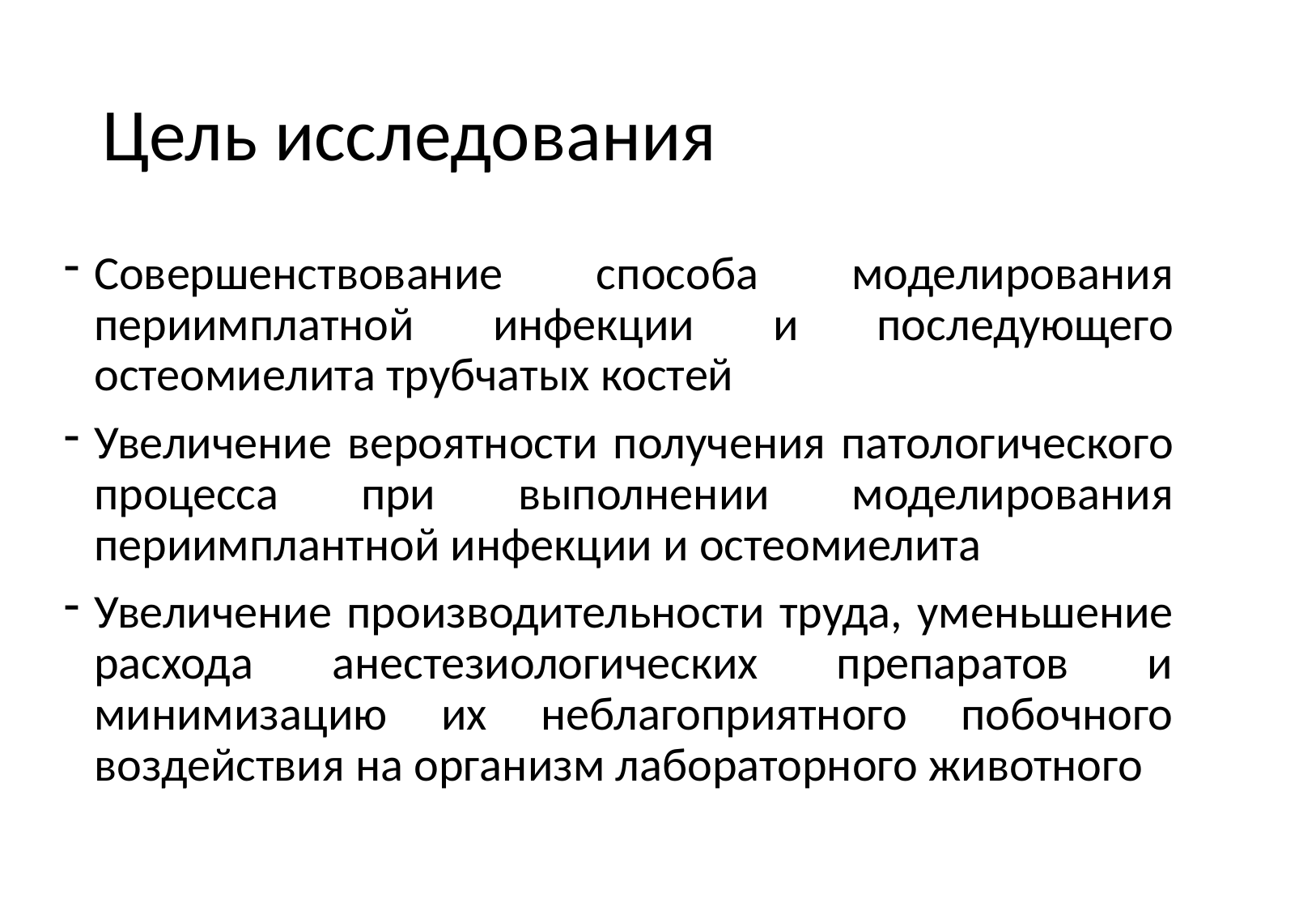

# Цель исследования
Совершенствование способа моделирования периимплатной инфекции и последующего остеомиелита трубчатых костей
Увеличение вероятности получения патологического процесса при выполнении моделирования периимплантной инфекции и остеомиелита
Увеличение производительности труда, уменьшение расхода анестезиологических препаратов и минимизацию их неблагоприятного побочного воздействия на организм лабораторного животного